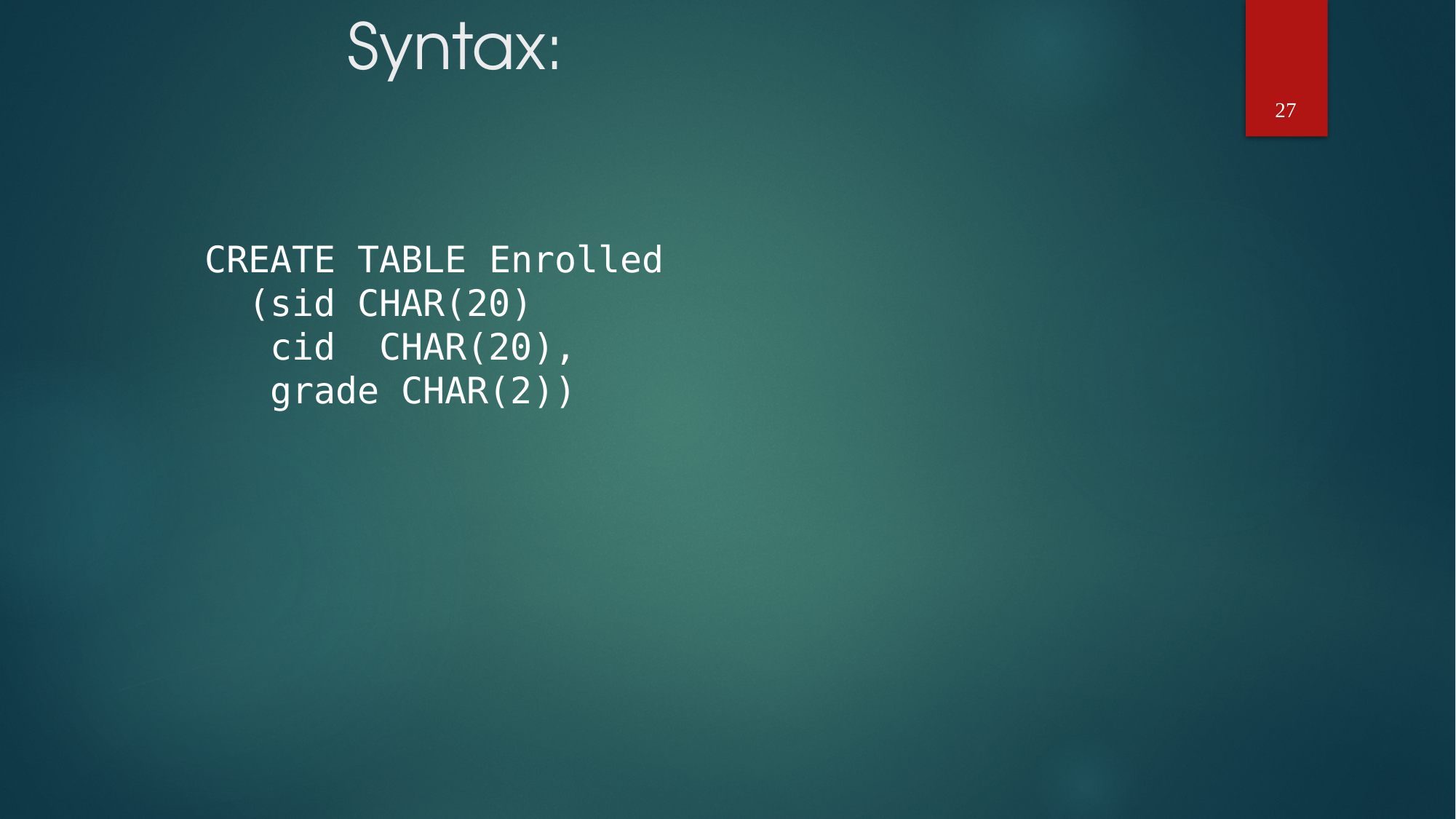

# Syntax:
27
CREATE TABLE Enrolled
  (sid CHAR(20)
   cid  CHAR(20),
   grade CHAR(2))